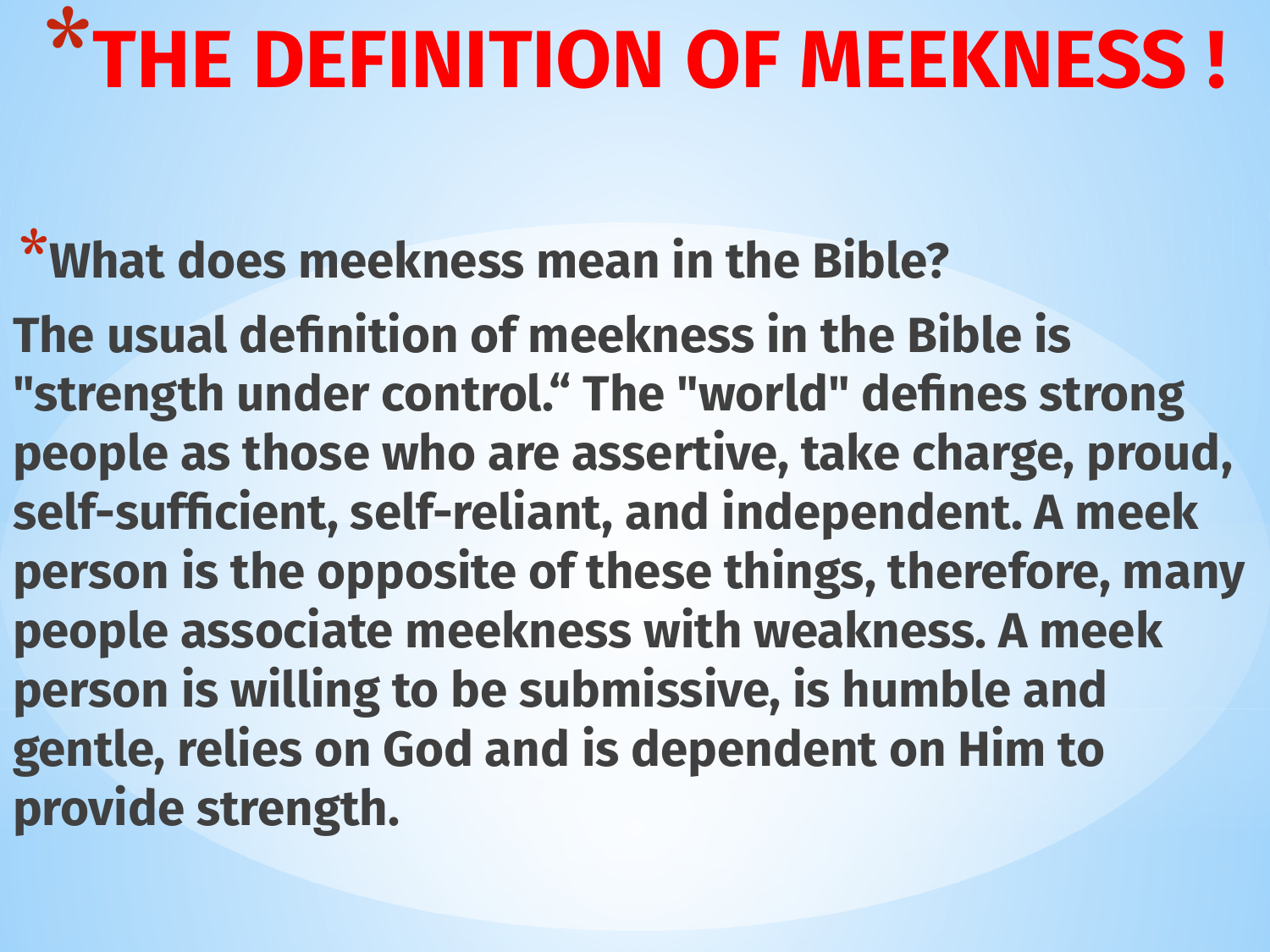

# THE DEFINITION OF MEEKNESS !
What does meekness mean in the Bible?
The usual definition of meekness in the Bible is "strength under control.“ The "world" defines strong people as those who are assertive, take charge, proud, self-sufficient, self-reliant, and independent. A meek person is the opposite of these things, therefore, many people associate meekness with weakness. A meek person is willing to be submissive, is humble and gentle, relies on God and is dependent on Him to provide strength.